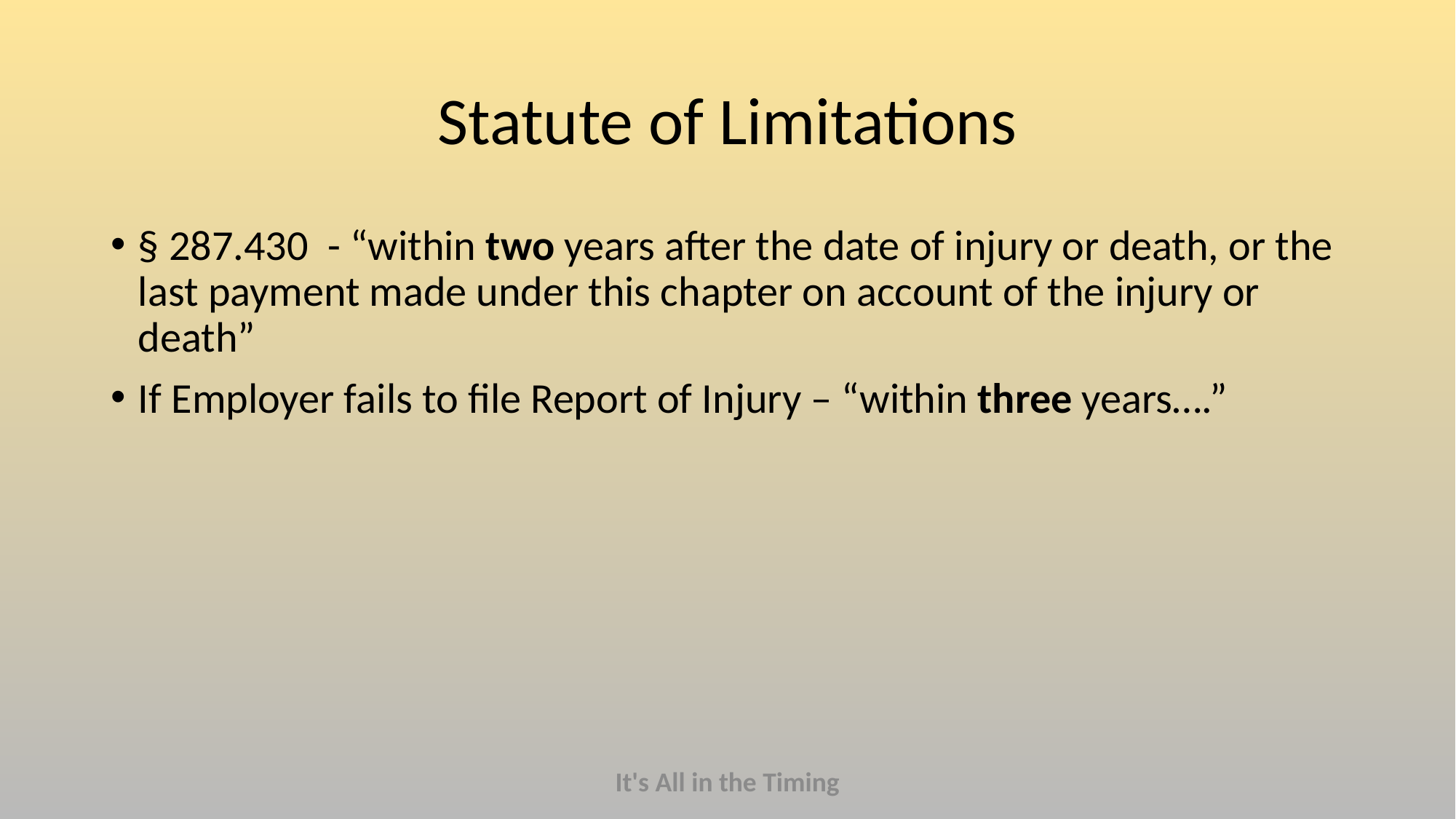

# Statute of Limitations
§ 287.430  - “within two years after the date of injury or death, or the last payment made under this chapter on account of the injury or death”
If Employer fails to file Report of Injury – “within three years….”
It's All in the Timing